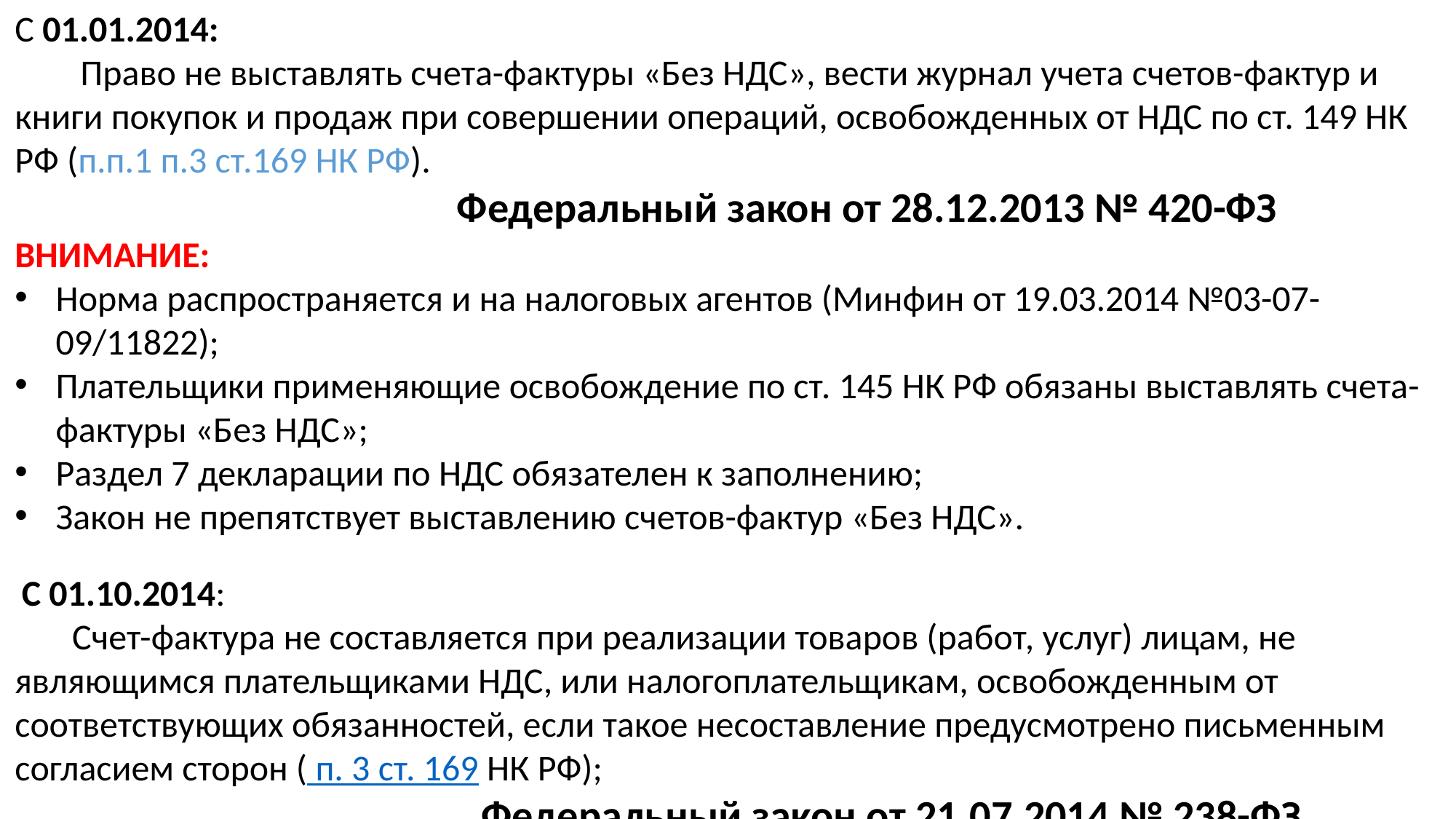

С 01.01.2014:
        Право не выставлять счета-фактуры «Без НДС», вести журнал учета счетов-фактур и книги покупок и продаж при совершении операций, освобожденных от НДС по ст. 149 НК РФ (п.п.1 п.3 ст.169 НК РФ).
                                                      Федеральный закон от 28.12.2013 № 420-ФЗ
ВНИМАНИЕ:
Норма распространяется и на налоговых агентов (Минфин от 19.03.2014 №03-07-09/11822);
Плательщики применяющие освобождение по ст. 145 НК РФ обязаны выставлять счета-фактуры «Без НДС»;
Раздел 7 декларации по НДС обязателен к заполнению;
Закон не препятствует выставлению счетов-фактур «Без НДС».
 С 01.10.2014:
       Счет-фактура не составляется при реализации товаров (работ, услуг) лицам, не являющимся плательщиками НДС, или налогоплательщикам, освобожденным от соответствующих обязанностей, если такое несоставление предусмотрено письменным согласием сторон ( п. 3 ст. 169 НК РФ);
                                                         Федеральный закон от 21.07.2014 № 238-ФЗ